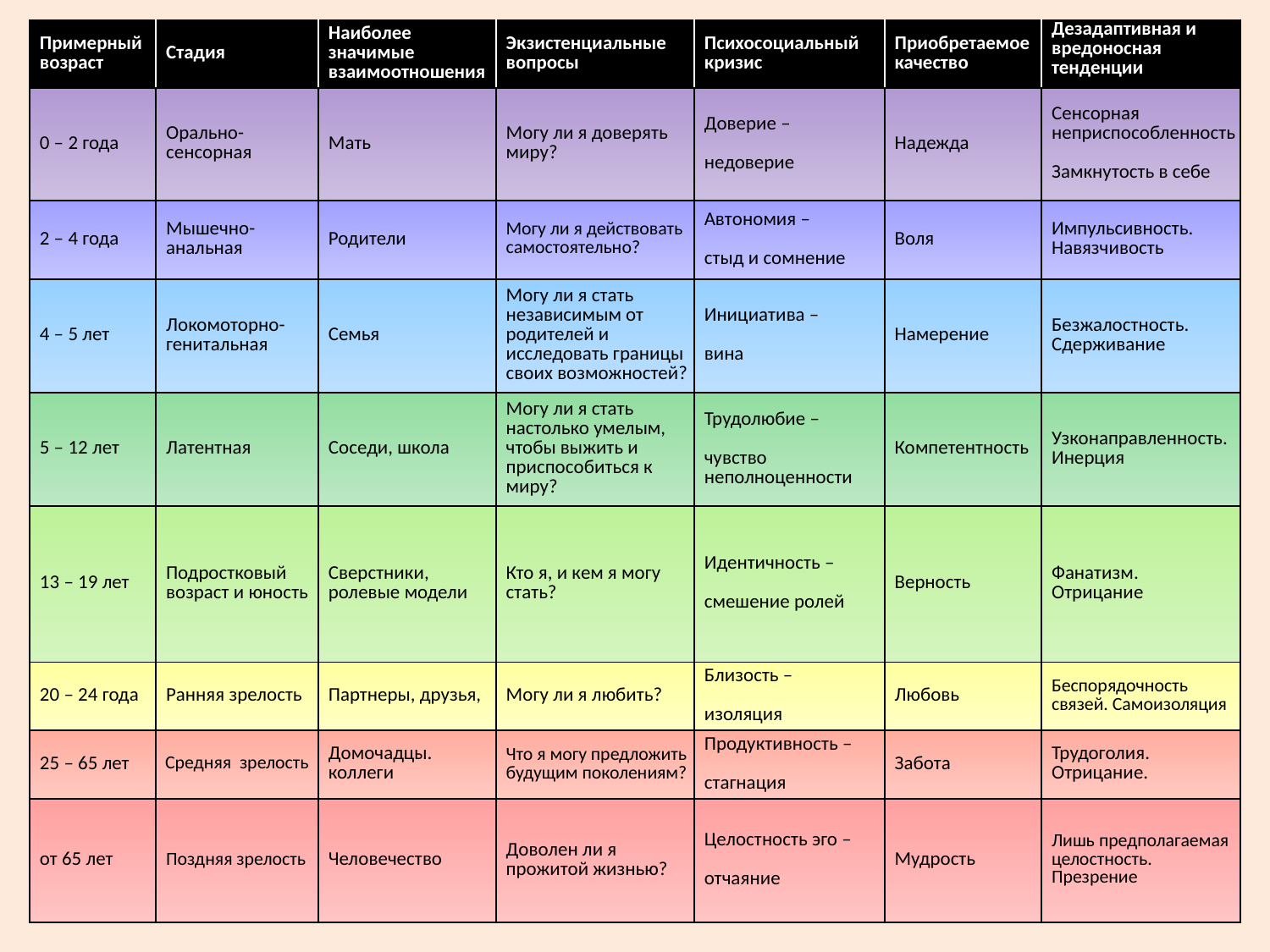

| Примерный возраст | Стадия | Наиболее значимые взаимоотношения | Экзистенциальные вопросы | Психосоциальный кризис | Приобретаемое качество | Дезадаптивная и вредоносная тенденции |
| --- | --- | --- | --- | --- | --- | --- |
| 0 – 2 года | Орально-сенсорная | Мать | Могу ли я доверять миру? | Доверие – недоверие | Надежда | Сенсорная неприспособленность Замкнутость в себе |
| 2 – 4 года | Мышечно-анальная | Родители | Могу ли я действовать самостоятельно? | Автономия – стыд и сомнение | Воля | Импульсивность. Навязчивость |
| 4 – 5 лет | Локомоторно-генитальная | Семья | Могу ли я стать независимым от родителей и исследовать границы своих возможностей? | Инициатива – вина | Намерение | Безжалостность. Сдерживание |
| 5 – 12 лет | Латентная | Соседи, школа | Могу ли я стать настолько умелым, чтобы выжить и приспособиться к миру? | Трудолюбие – чувство неполноценности | Компетентность | Узконаправленность. Инерция |
| 13 – 19 лет | Подростковый возраст и юность | Сверстники, ролевые модели | Кто я, и кем я могу стать? | Идентичность – смешение ролей | Верность | Фанатизм. Отрицание |
| 20 – 24 года | Ранняя зрелость | Партнеры, друзья, | Могу ли я любить? | Близость – изоляция | Любовь | Беспорядочность связей. Самоизоляция |
| 25 – 65 лет | Средняя зрелость | Домочадцы. коллеги | Что я могу предложить будущим поколениям? | Продуктивность – стагнация | Забота | Трудоголия. Отрицание. |
| от 65 лет | Поздняя зрелость | Человечество | Доволен ли я прожитой жизнью? | Целостность эго – отчаяние | Мудрость | Лишь предполагаемая целостность. Презрение |